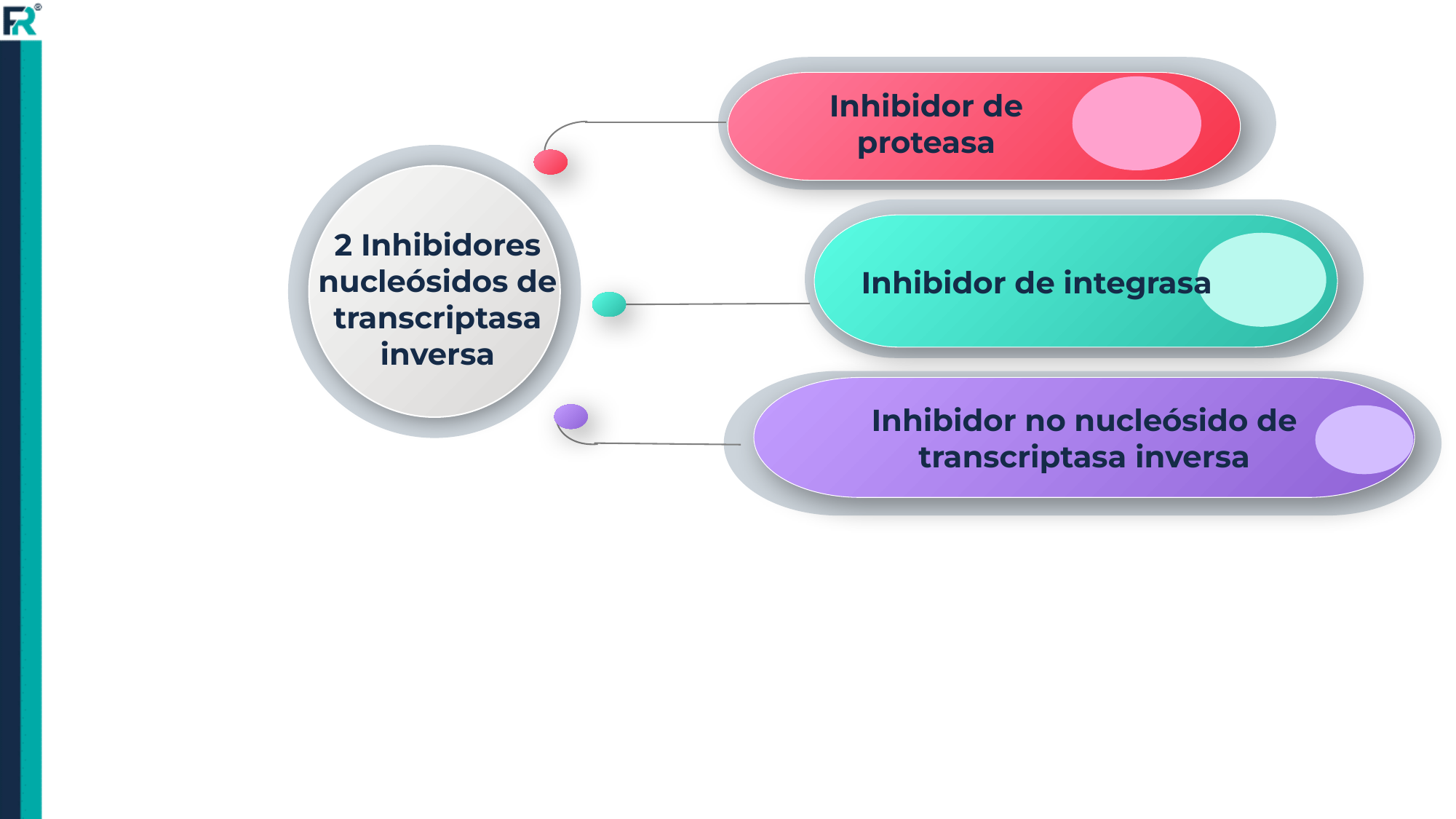

Inhibidor de proteasa

2 Inhibidores nucleósidos de transcriptasa inversa

Inhibidor de integrasa

Inhibidor no nucleósido de transcriptasa inversa